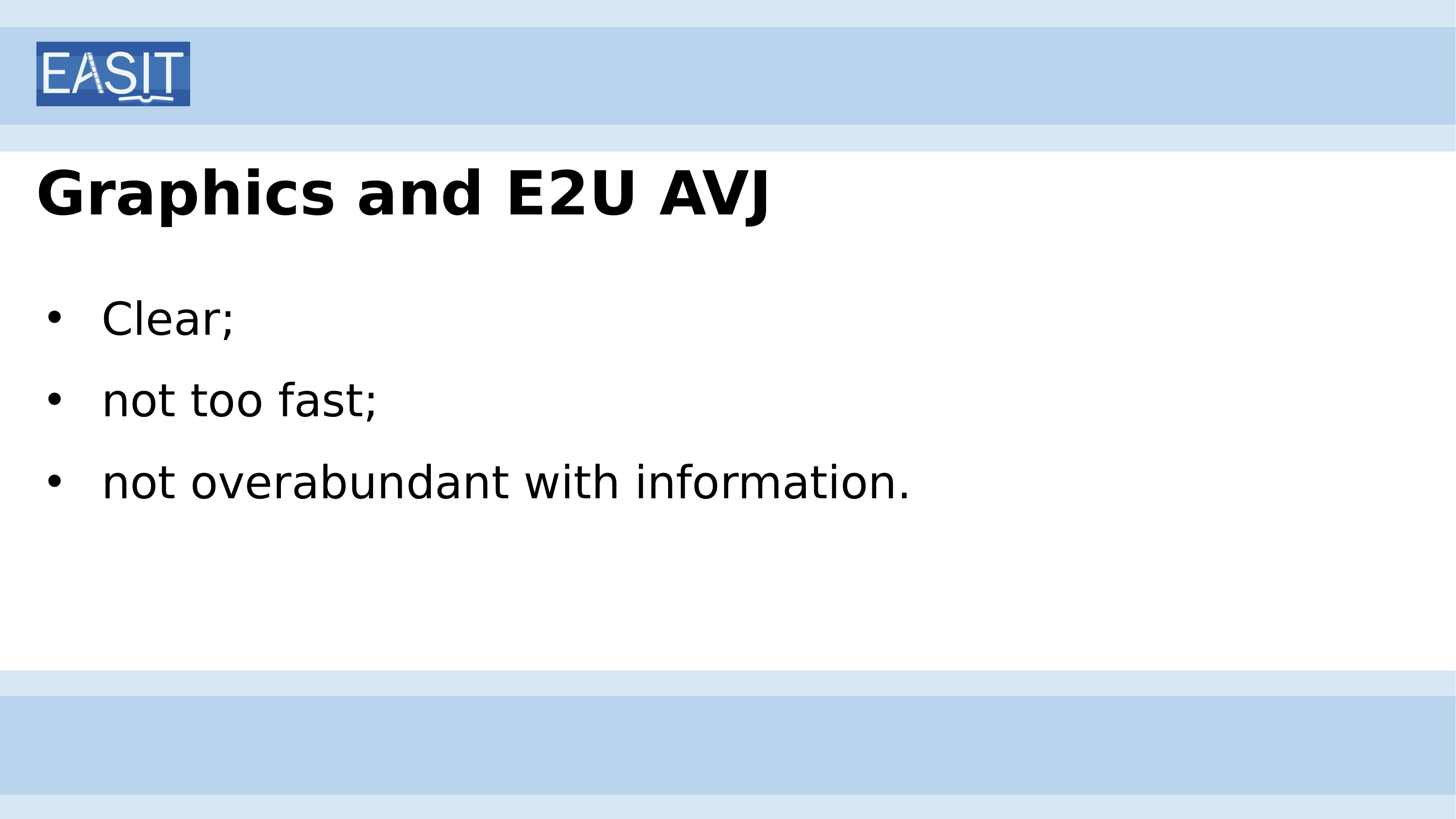

# Graphics and E2U AVJ
Clear;
not too fast;
not overabundant with information.